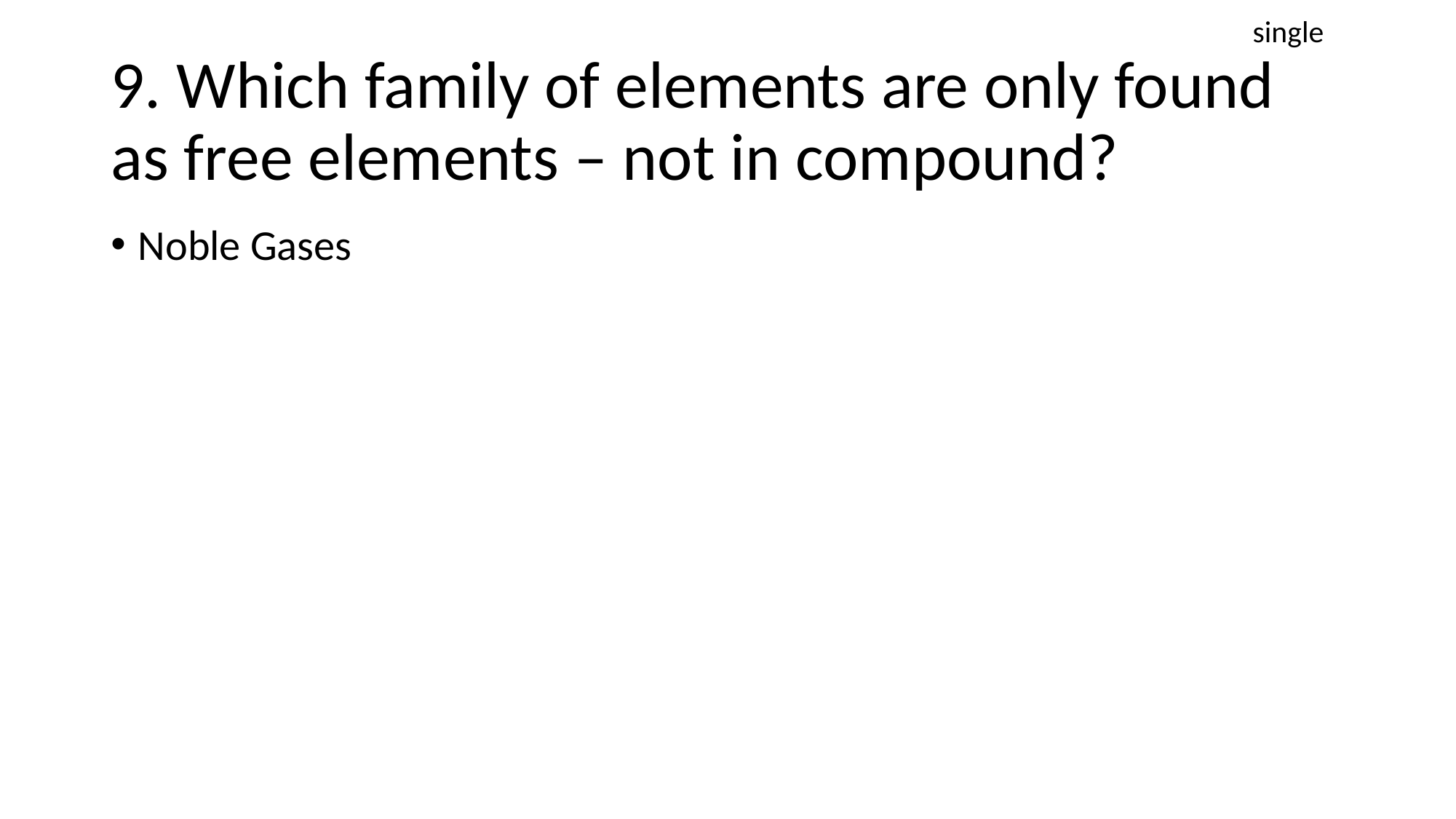

single
# 9. Which family of elements are only found as free elements – not in compound?
Noble Gases